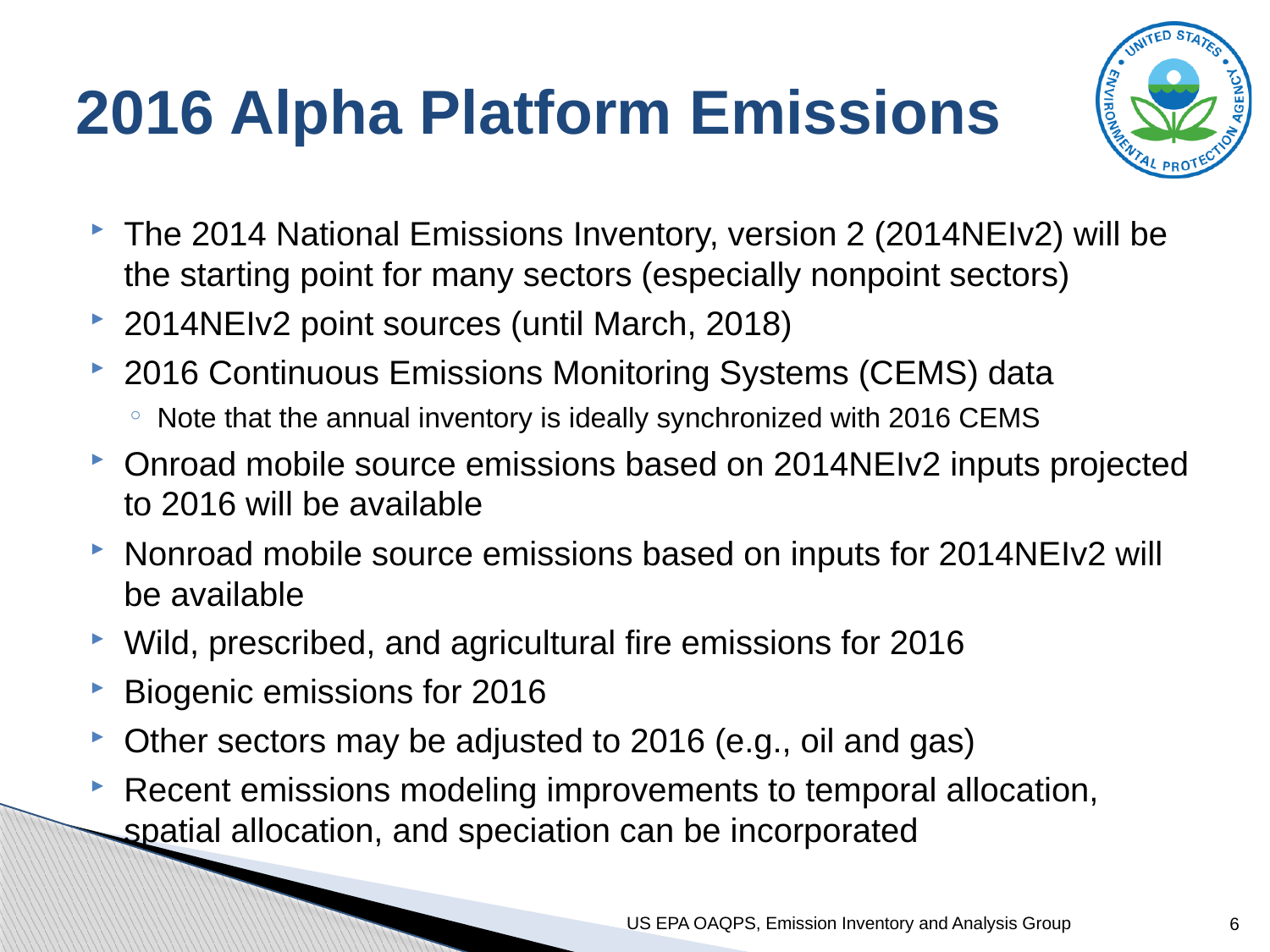

# 2016 Alpha Platform Emissions
The 2014 National Emissions Inventory, version 2 (2014NEIv2) will be the starting point for many sectors (especially nonpoint sectors)
2014NEIv2 point sources (until March, 2018)
2016 Continuous Emissions Monitoring Systems (CEMS) data
Note that the annual inventory is ideally synchronized with 2016 CEMS
Onroad mobile source emissions based on 2014NEIv2 inputs projected to 2016 will be available
Nonroad mobile source emissions based on inputs for 2014NEIv2 will be available
Wild, prescribed, and agricultural fire emissions for 2016
Biogenic emissions for 2016
Other sectors may be adjusted to 2016 (e.g., oil and gas)
Recent emissions modeling improvements to temporal allocation, spatial allocation, and speciation can be incorporated

US EPA OAQPS, Emission Inventory and Analysis Group
6